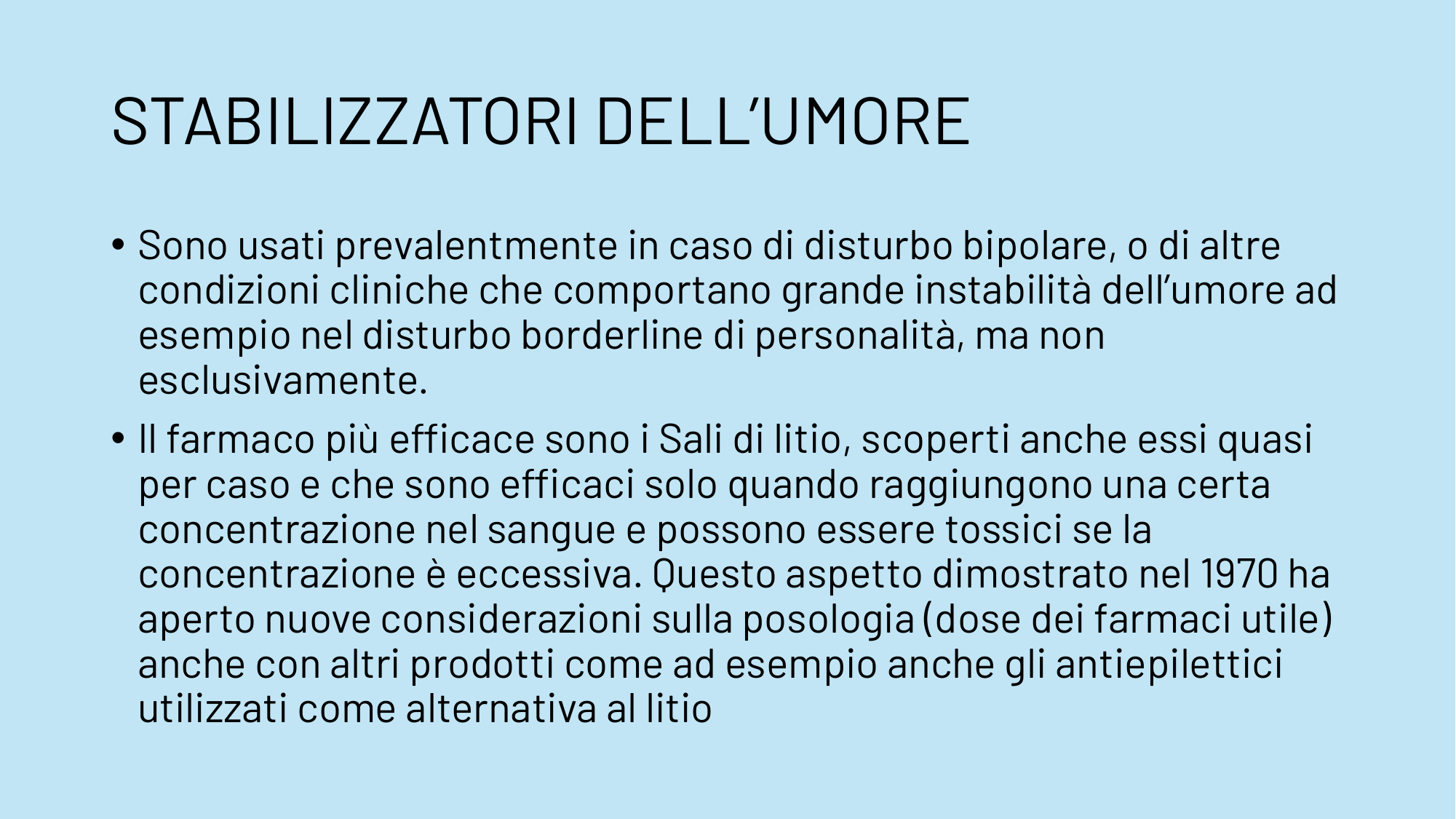

# STABILIZZATORI DELL’UMORE
Sono usati prevalentmente in caso di disturbo bipolare, o di altre condizioni cliniche che comportano grande instabilità dell’umore ad esempio nel disturbo borderline di personalità, ma non esclusivamente.
Il farmaco più efficace sono i Sali di litio, scoperti anche essi quasi per caso e che sono efficaci solo quando raggiungono una certa concentrazione nel sangue e possono essere tossici se la concentrazione è eccessiva. Questo aspetto dimostrato nel 1970 ha aperto nuove considerazioni sulla posologia (dose dei farmaci utile) anche con altri prodotti come ad esempio anche gli antiepilettici utilizzati come alternativa al litio